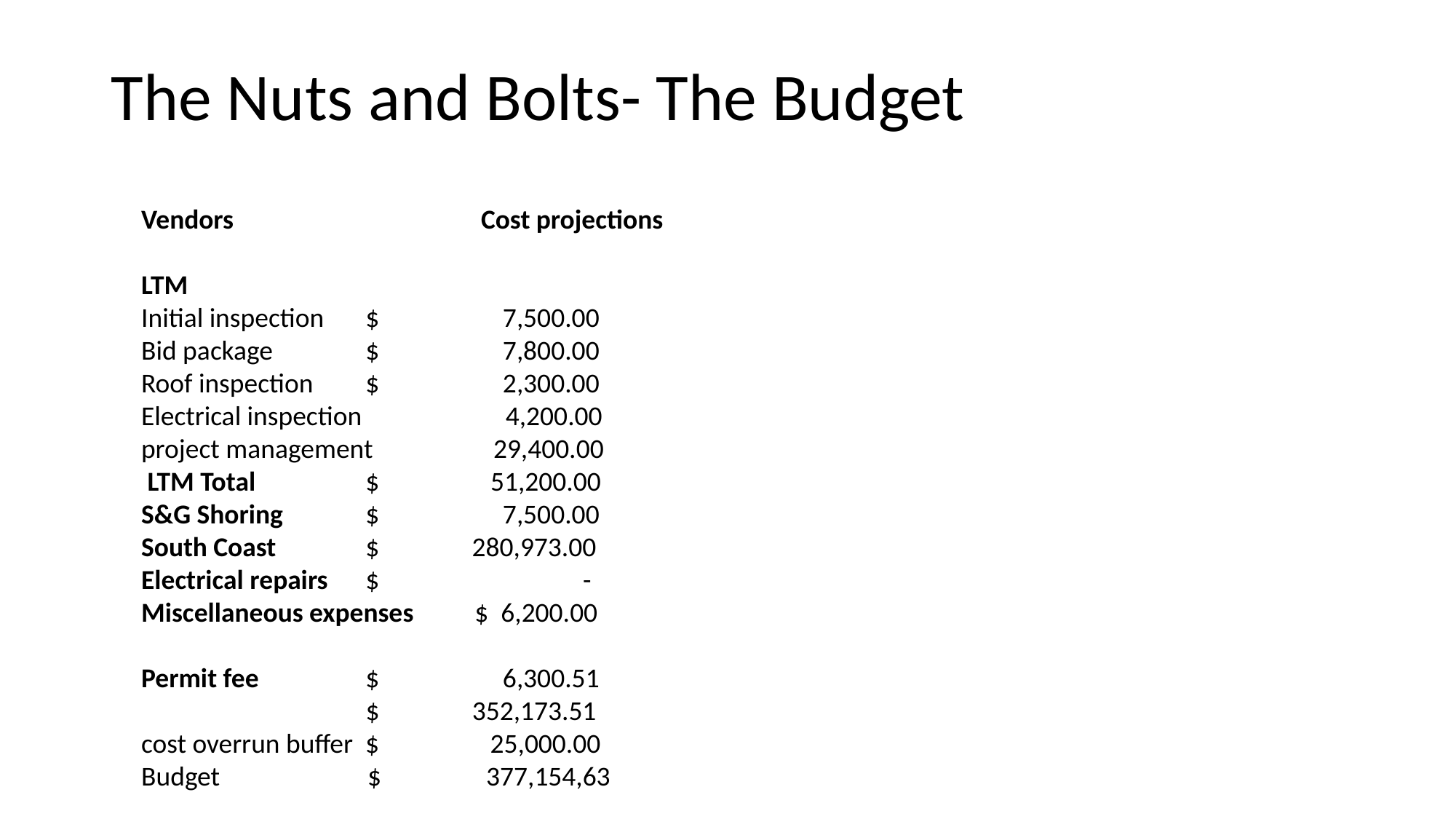

# The Nuts and Bolts- The Budget

Vendors			  Cost projections

LTM
Initial inspection	 $                    7,500.00
Bid package 	 $                    7,800.00
Roof inspection	 $                    2,300.00
Electrical inspection	      4,200.00
project management	    29,400.00
 LTM Total 	 $                  51,200.00
S&G Shoring	 $                    7,500.00
South Coast	 $               280,973.00
Electrical repairs	 $                                 -
Miscellaneous expenses	 $  6,200.00

Permit fee	 $                    6,300.51
		 $               352,173.51
cost overrun buffer  $                  25,000.00
Budget	                   $                 377,154,63